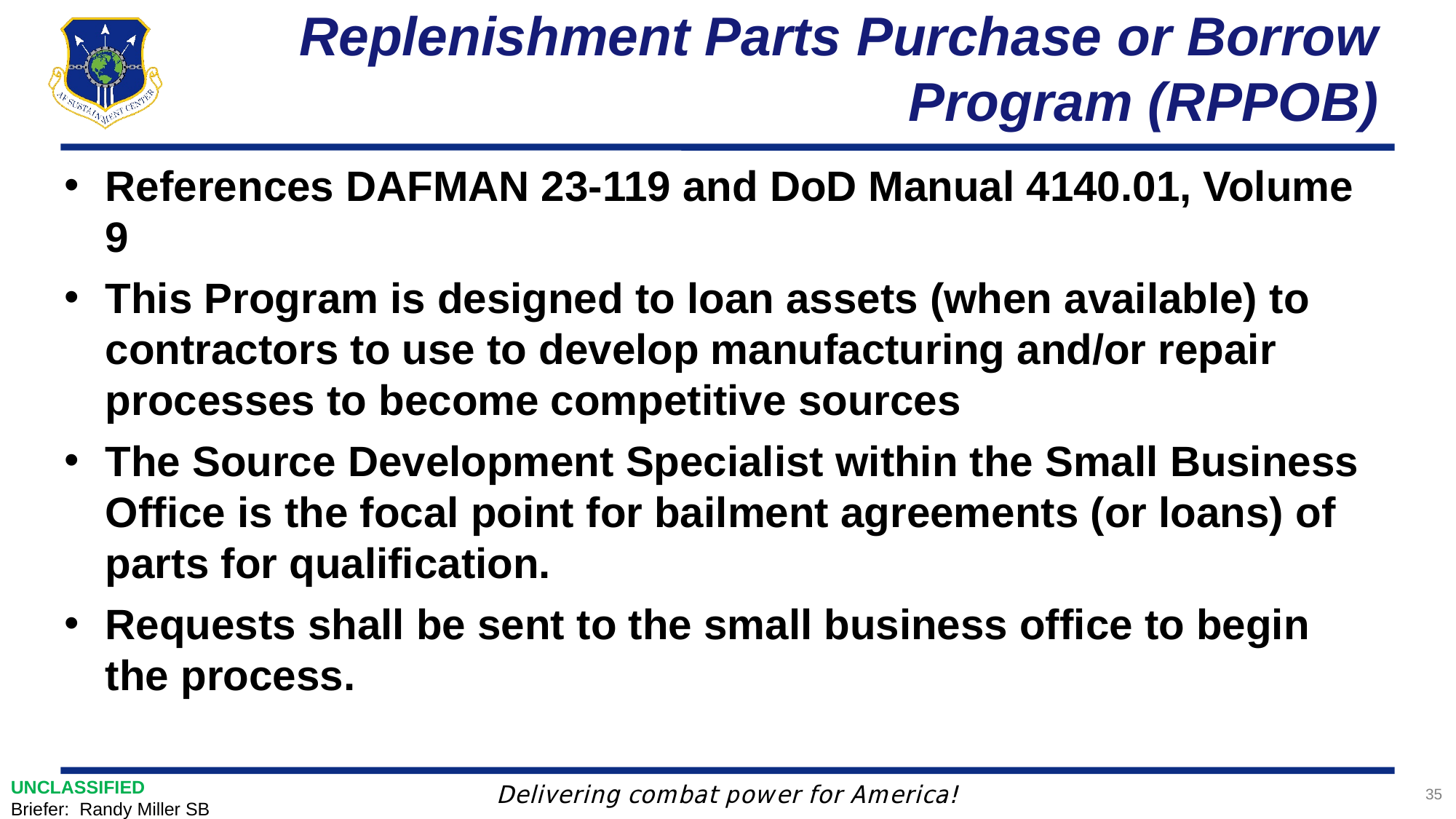

# Replenishment Parts Purchase or Borrow Program (RPPOB)
References DAFMAN 23-119 and DoD Manual 4140.01, Volume 9
This Program is designed to loan assets (when available) to contractors to use to develop manufacturing and/or repair processes to become competitive sources
The Source Development Specialist within the Small Business Office is the focal point for bailment agreements (or loans) of parts for qualification.
Requests shall be sent to the small business office to begin the process.

UNCLASSIFIED
Briefer:  Randy Miller SB

35